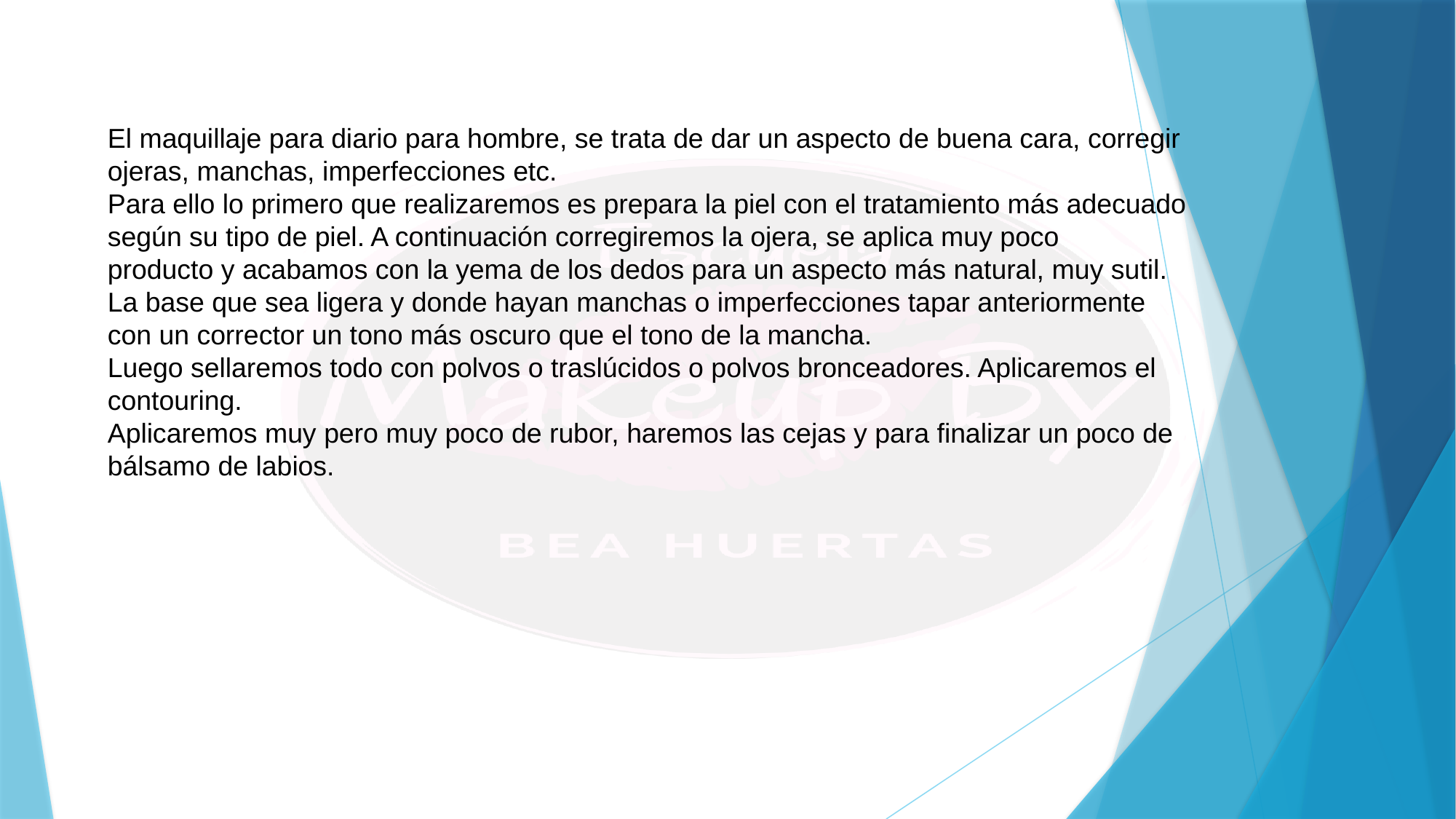

El maquillaje para diario para hombre, se trata de dar un aspecto de buena cara, corregir
ojeras, manchas, imperfecciones etc.
Para ello lo primero que realizaremos es prepara la piel con el tratamiento más adecuado
según su tipo de piel. A continuación corregiremos la ojera, se aplica muy poco
producto y acabamos con la yema de los dedos para un aspecto más natural, muy sutil.
La base que sea ligera y donde hayan manchas o imperfecciones tapar anteriormente
con un corrector un tono más oscuro que el tono de la mancha.
Luego sellaremos todo con polvos o traslúcidos o polvos bronceadores. Aplicaremos el
contouring.
Aplicaremos muy pero muy poco de rubor, haremos las cejas y para finalizar un poco de
bálsamo de labios.